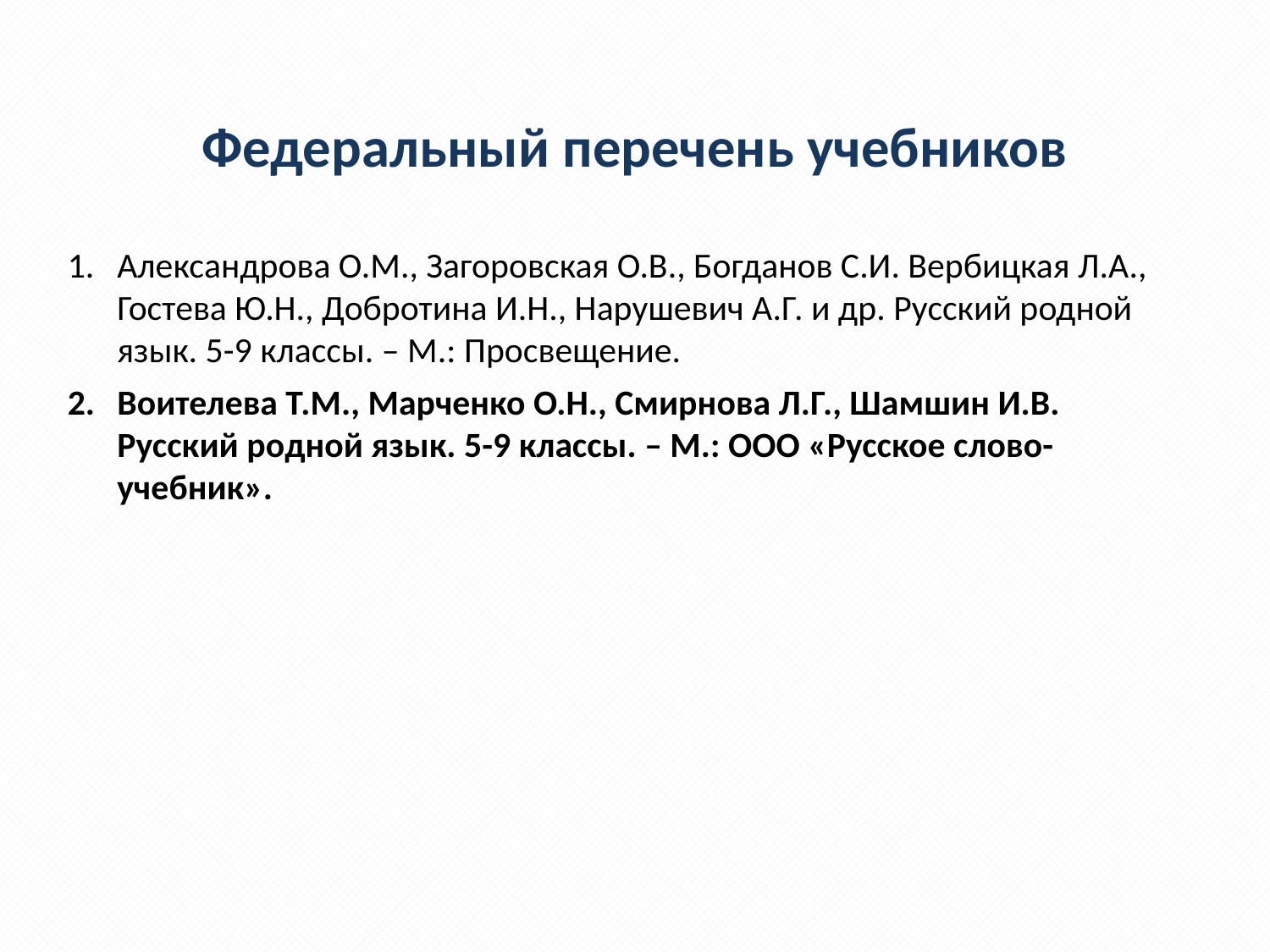

# Федеральный перечень учебников
Александрова О.М., Загоровская О.В., Богданов С.И. Вербицкая Л.А., Гостева Ю.Н., Добротина И.Н., Нарушевич А.Г. и др. Русский родной язык. 5-9 классы. – М.: Просвещение.
Воителева Т.М., Марченко О.Н., Смирнова Л.Г., Шамшин И.В. Русский родной язык. 5-9 классы. – М.: ООО «Русское слово-учебник».